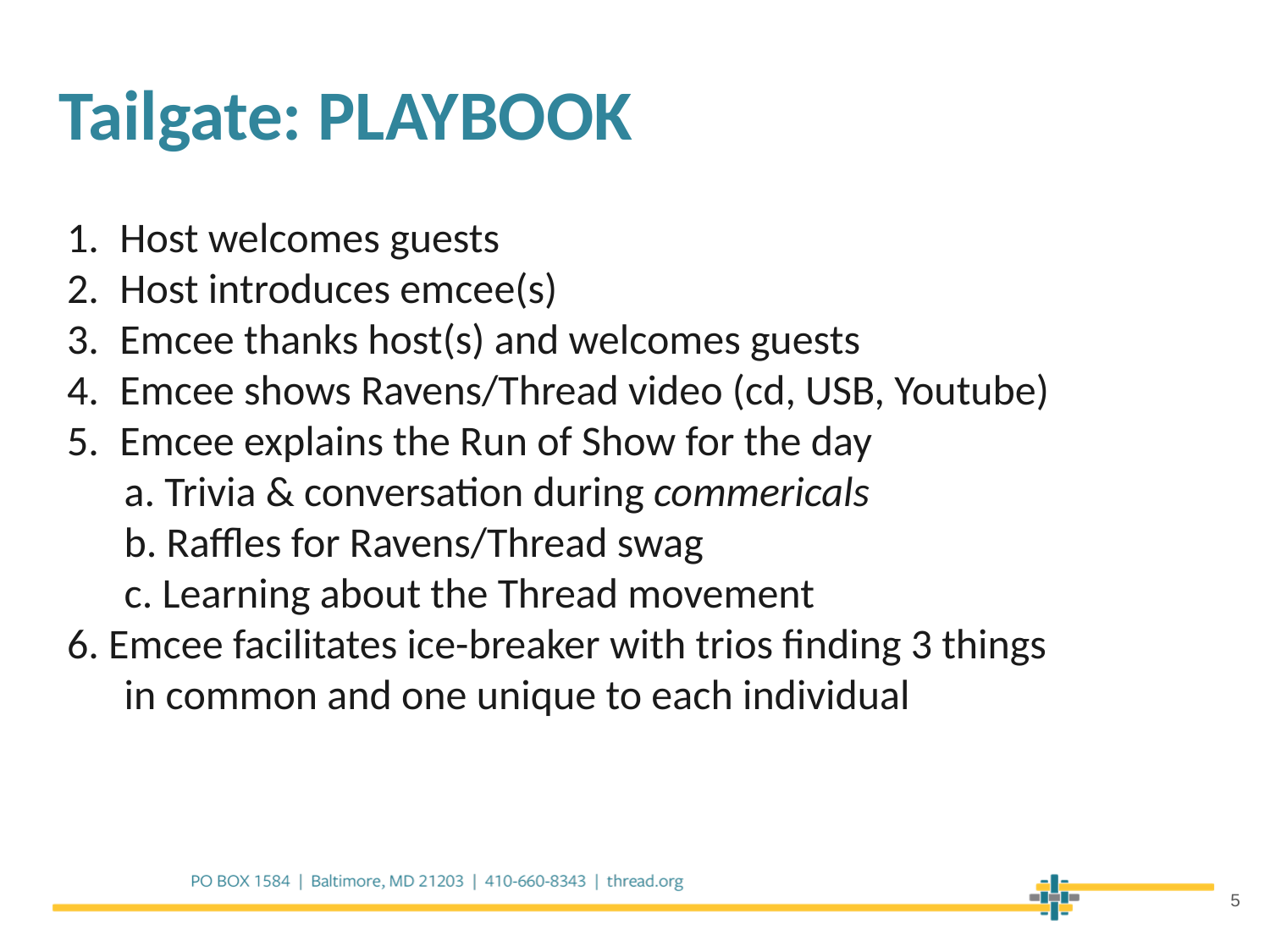

Tailgate: PLAYBOOK
Host welcomes guests
Host introduces emcee(s)
Emcee thanks host(s) and welcomes guests
Emcee shows Ravens/Thread video (cd, USB, Youtube)
Emcee explains the Run of Show for the day
      a. Trivia & conversation during commericals
      b. Raffles for Ravens/Thread swag
      c. Learning about the Thread movement
6. Emcee facilitates ice-breaker with trios finding 3 things
      in common and one unique to each individual
5